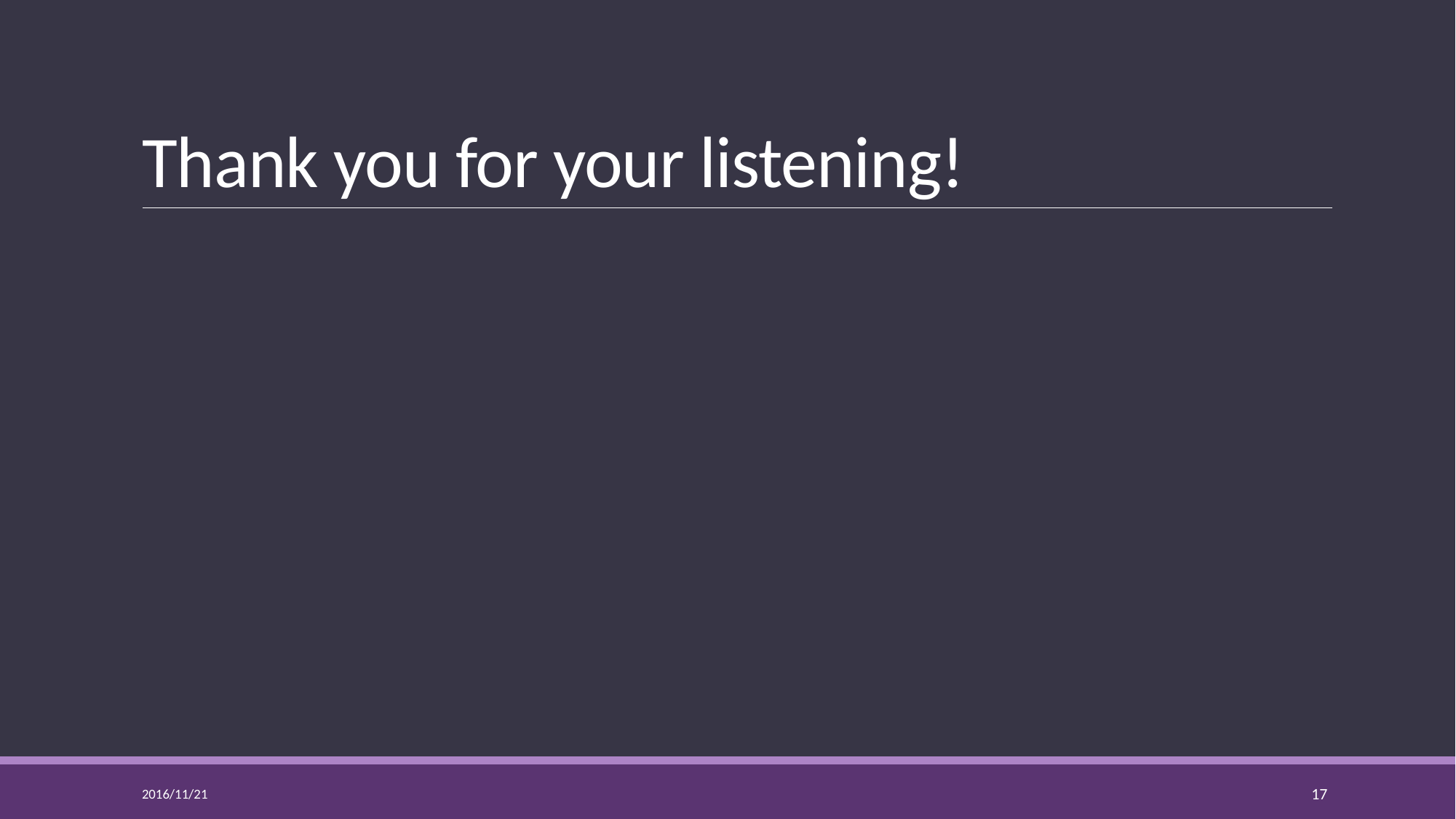

# Thank you for your listening!

2016/11/21
17